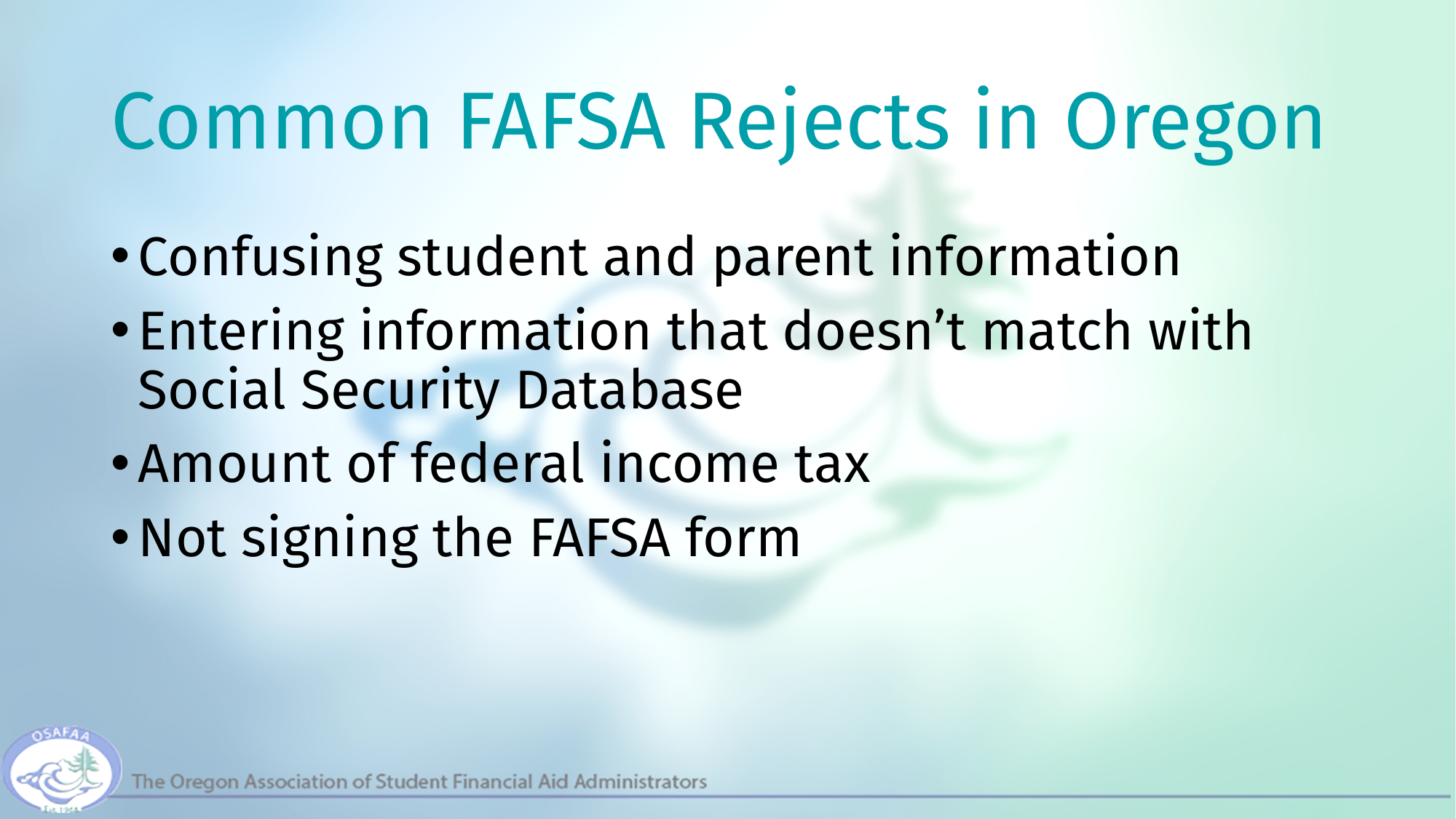

# Common FAFSA Rejects in Oregon
Confusing student and parent information
Entering information that doesn’t match with Social Security Database
Amount of federal income tax
Not signing the FAFSA form